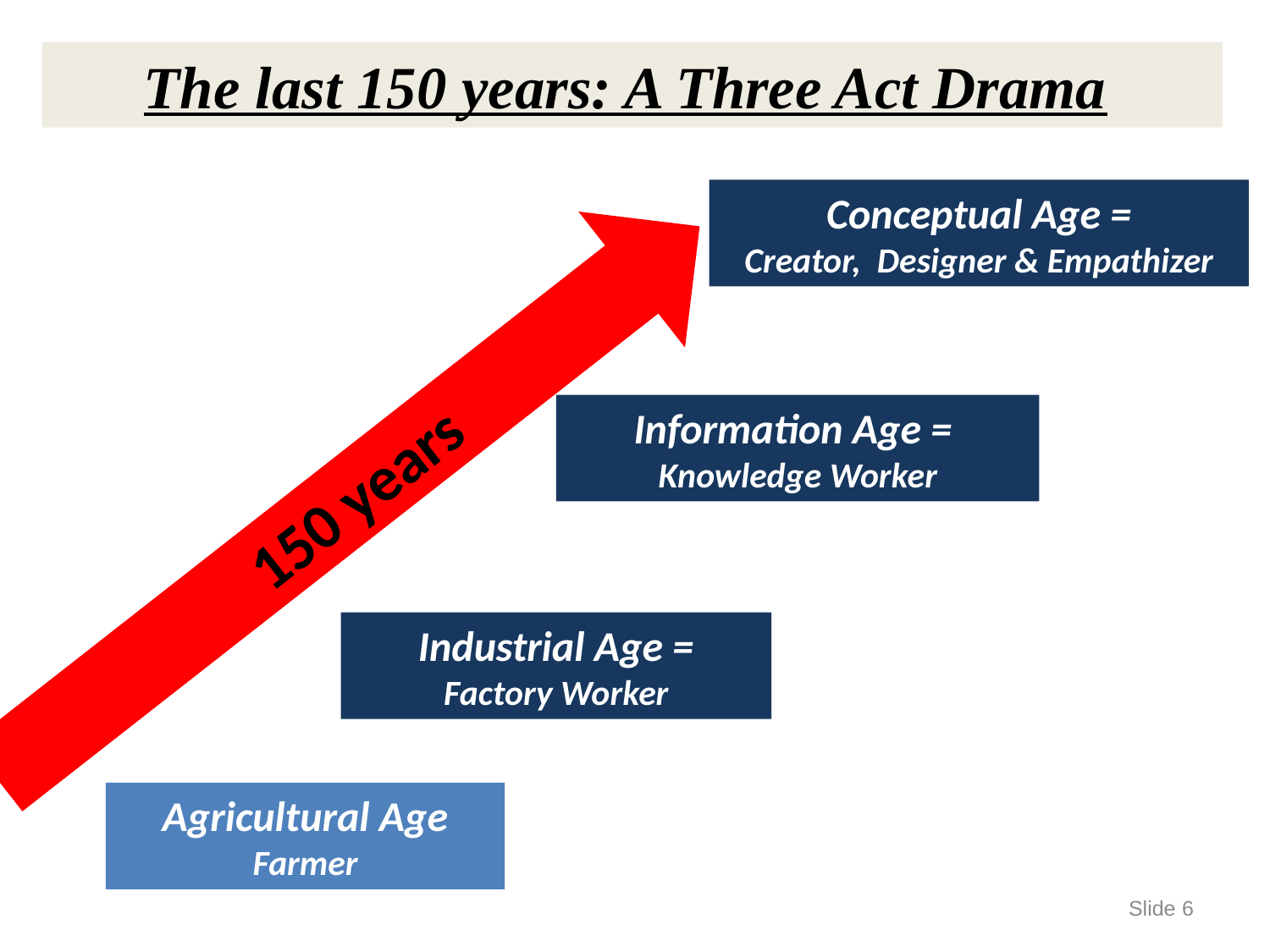

The last 150 years: A Three Act Drama
                                             150 years
Conceptual Age =
Creator,  Designer & Empathizer

Information Age =
Knowledge Worker
Industrial Age =
Factory Worker
Agricultural Age Farmer
Slide 6